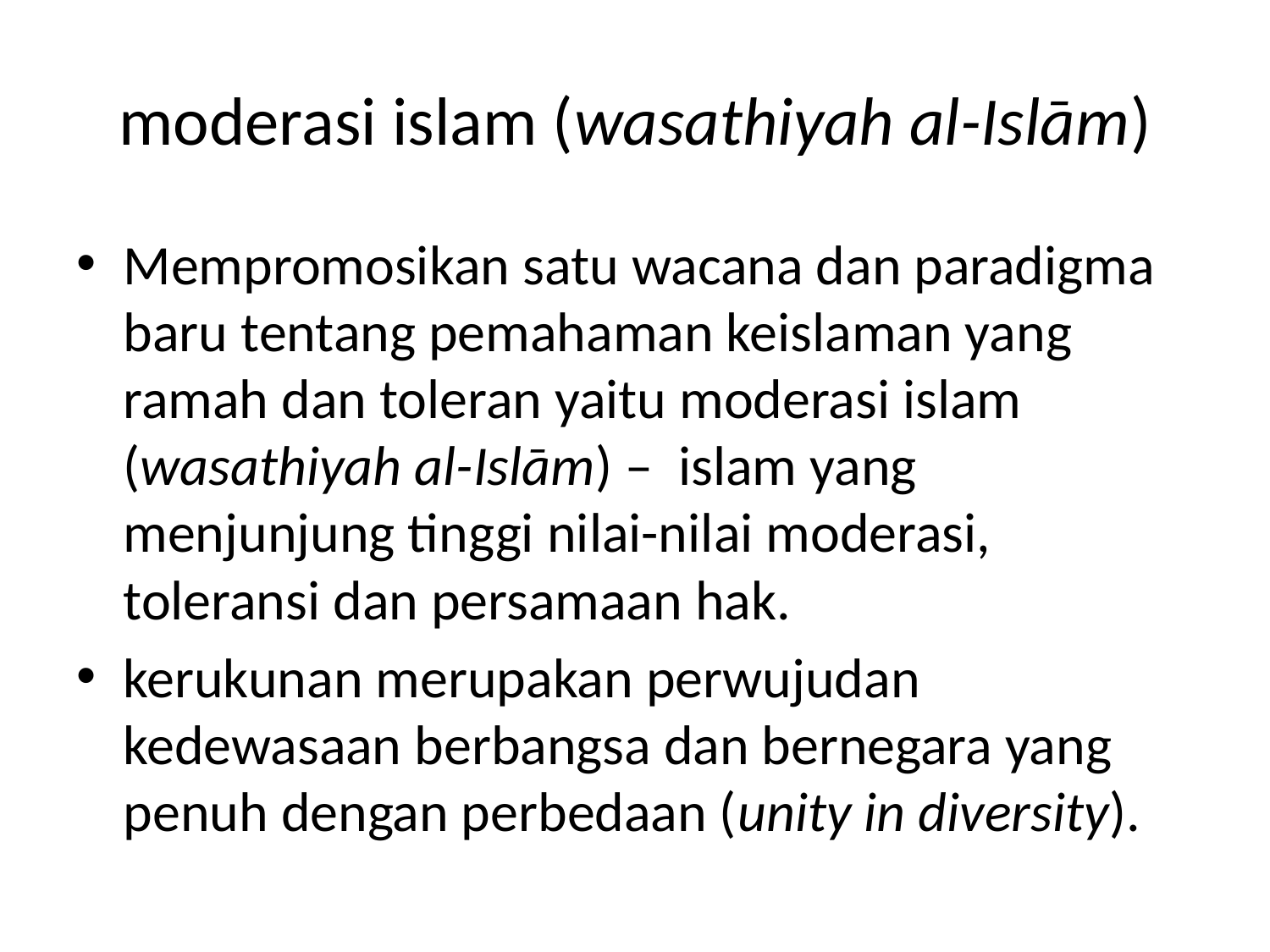

# moderasi islam (wasathiyah al-Islām)
Mempromosikan satu wacana dan paradigma baru tentang pemahaman keislaman yang ramah dan toleran yaitu moderasi islam (wasathiyah al-Islām) –  islam yang menjunjung tinggi nilai-nilai moderasi, toleransi dan persamaan hak.
kerukunan merupakan perwujudan kedewasaan berbangsa dan bernegara yang penuh dengan perbedaan (unity in diversity).